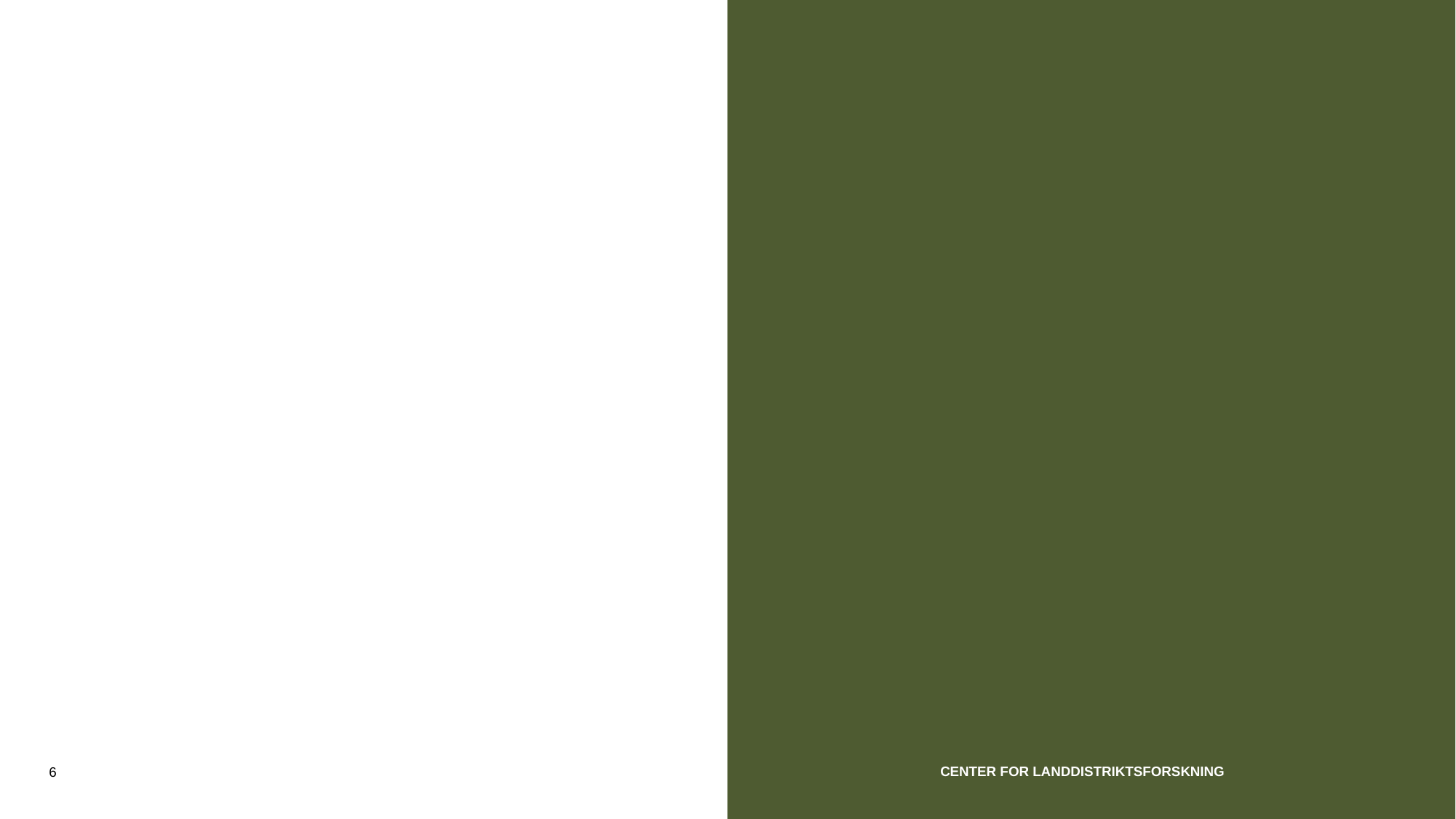

#

Center for landdistriktsforskning

6
21 September 2016